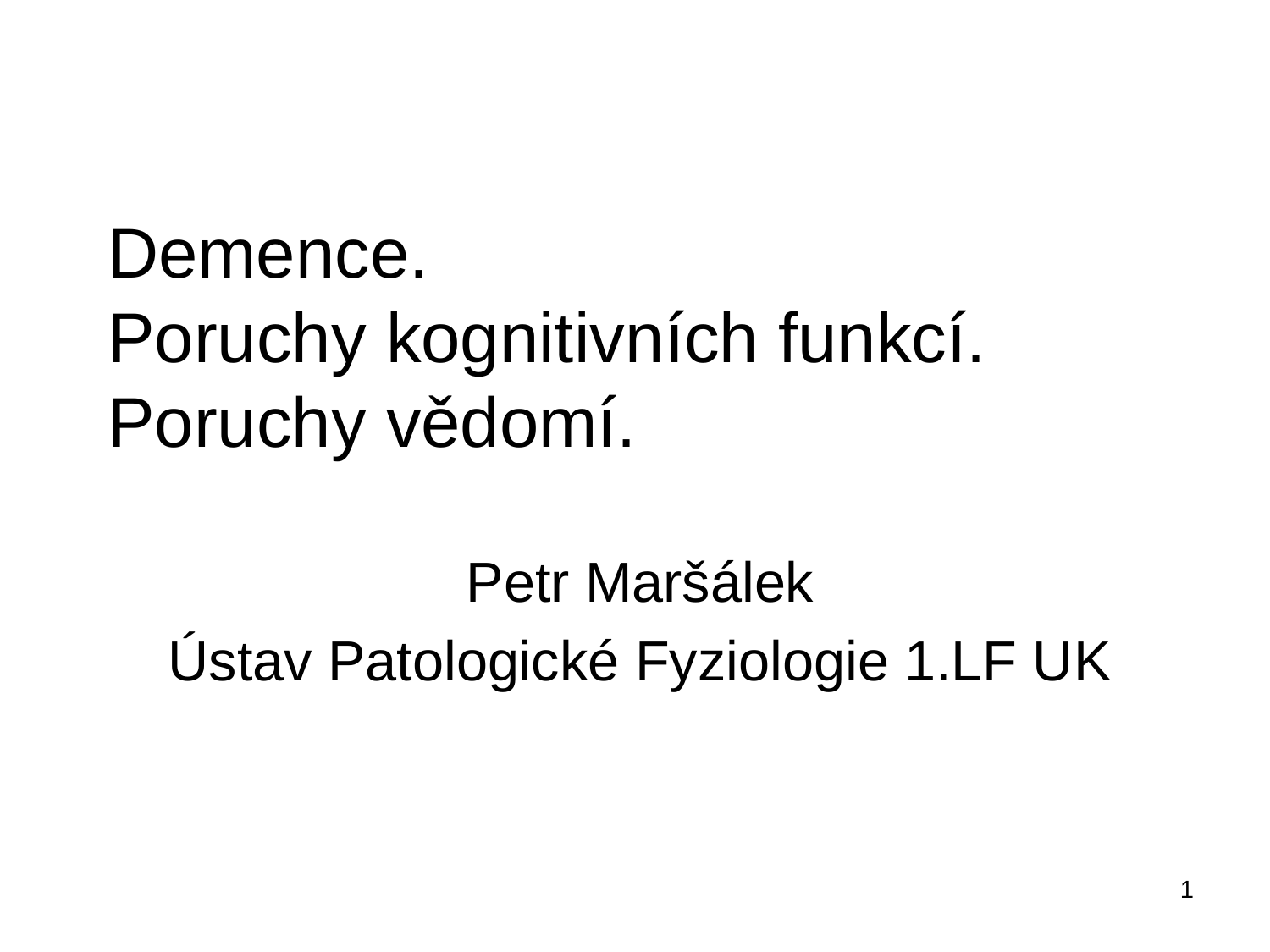

# Demence. Poruchy kognitivních funkcí. Poruchy vědomí.
Petr Maršálek
Ústav Patologické Fyziologie 1.LF UK
1